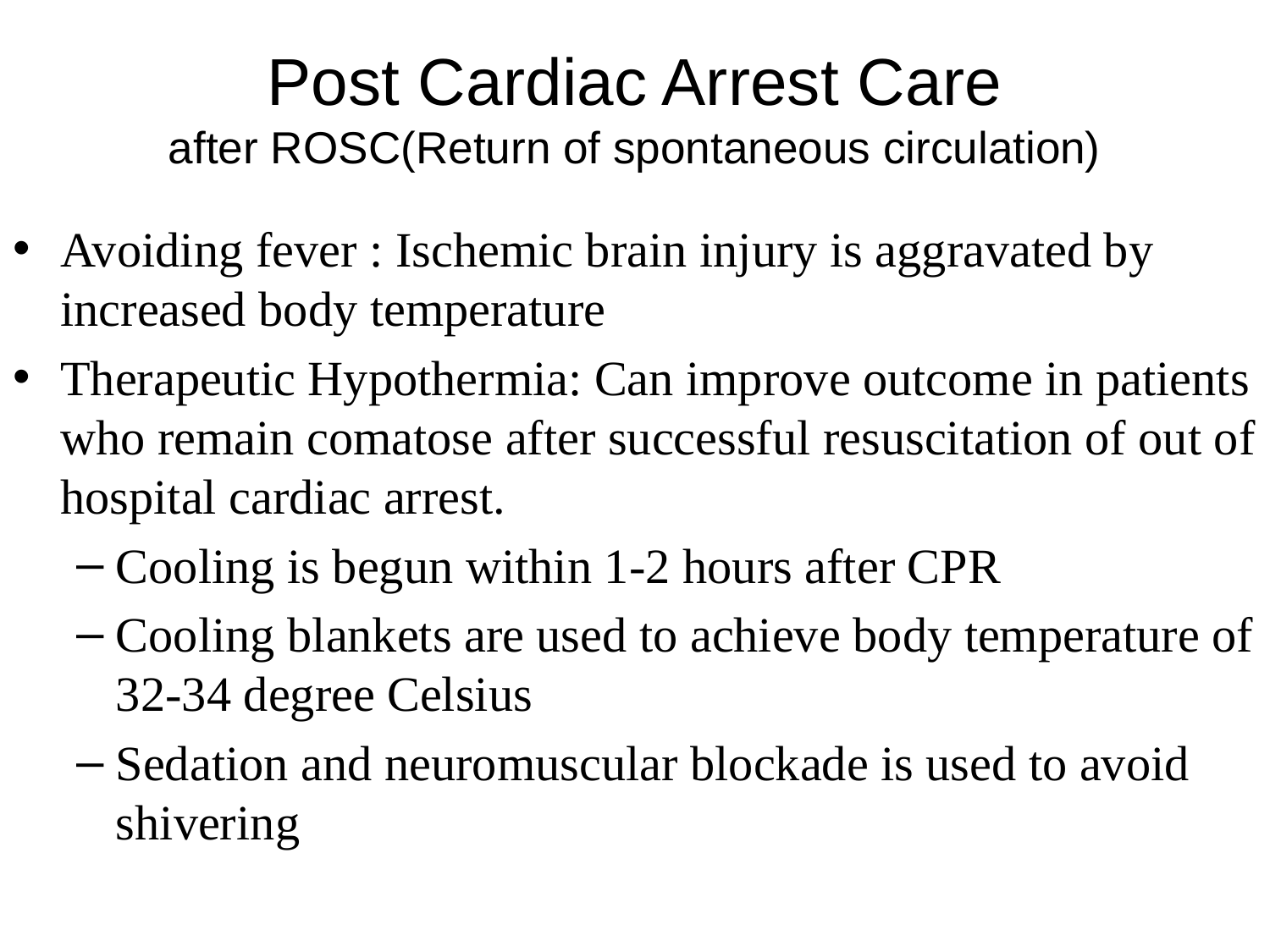

# Post Cardiac Arrest Care after ROSC(Return of spontaneous circulation)
Avoiding fever : Ischemic brain injury is aggravated by increased body temperature
Therapeutic Hypothermia: Can improve outcome in patients who remain comatose after successful resuscitation of out of hospital cardiac arrest.
Cooling is begun within 1-2 hours after CPR
Cooling blankets are used to achieve body temperature of 32-34 degree Celsius
Sedation and neuromuscular blockade is used to avoid shivering